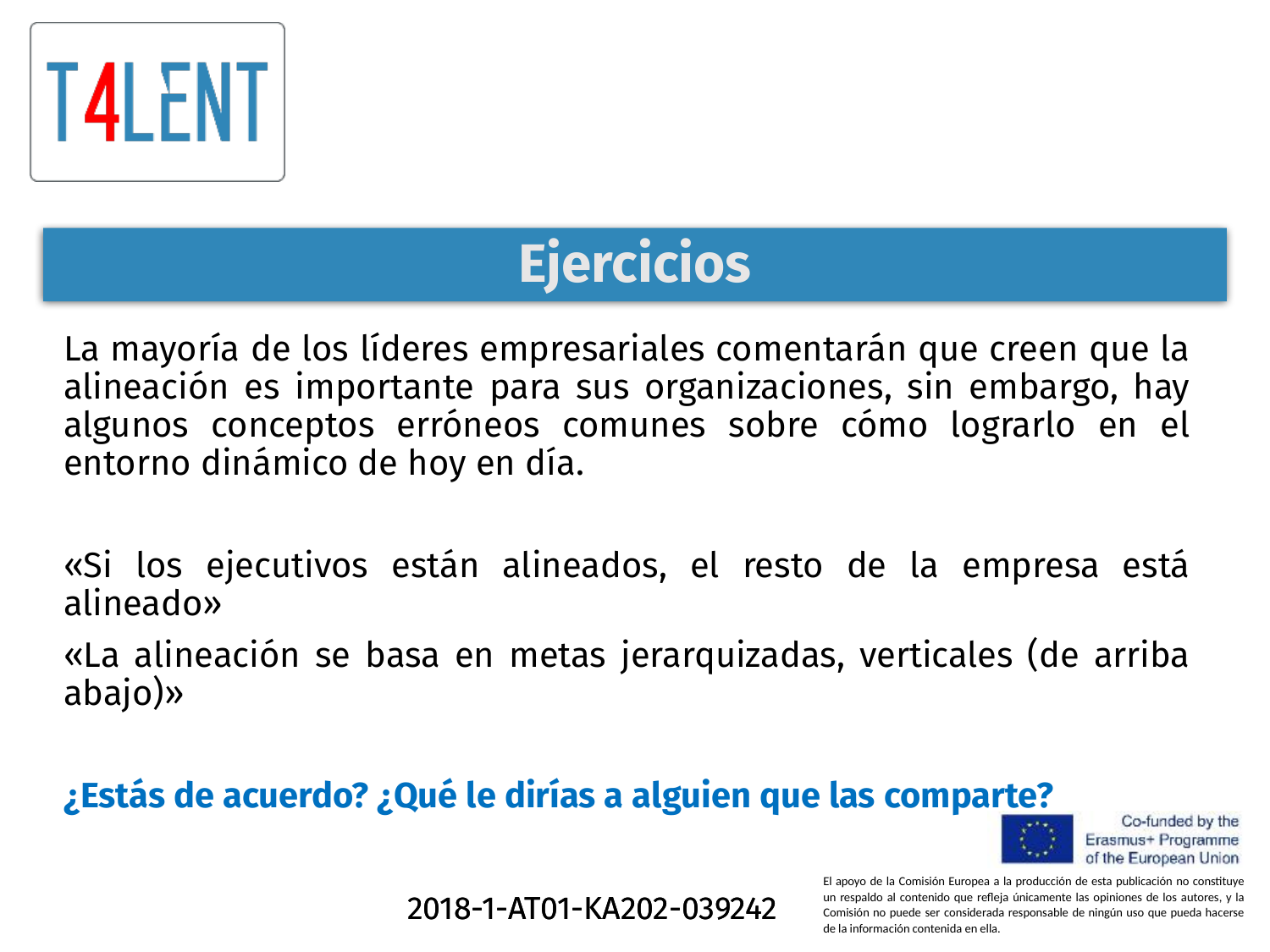

# Ejercicios
La mayoría de los líderes empresariales comentarán que creen que la alineación es importante para sus organizaciones, sin embargo, hay algunos conceptos erróneos comunes sobre cómo lograrlo en el entorno dinámico de hoy en día.

«Si los ejecutivos están alineados, el resto de la empresa está alineado»
«La alineación se basa en metas jerarquizadas, verticales (de arriba abajo)»

¿Estás de acuerdo? ¿Qué le dirías a alguien que las comparte?

2018-1-AT01-KA202-039242